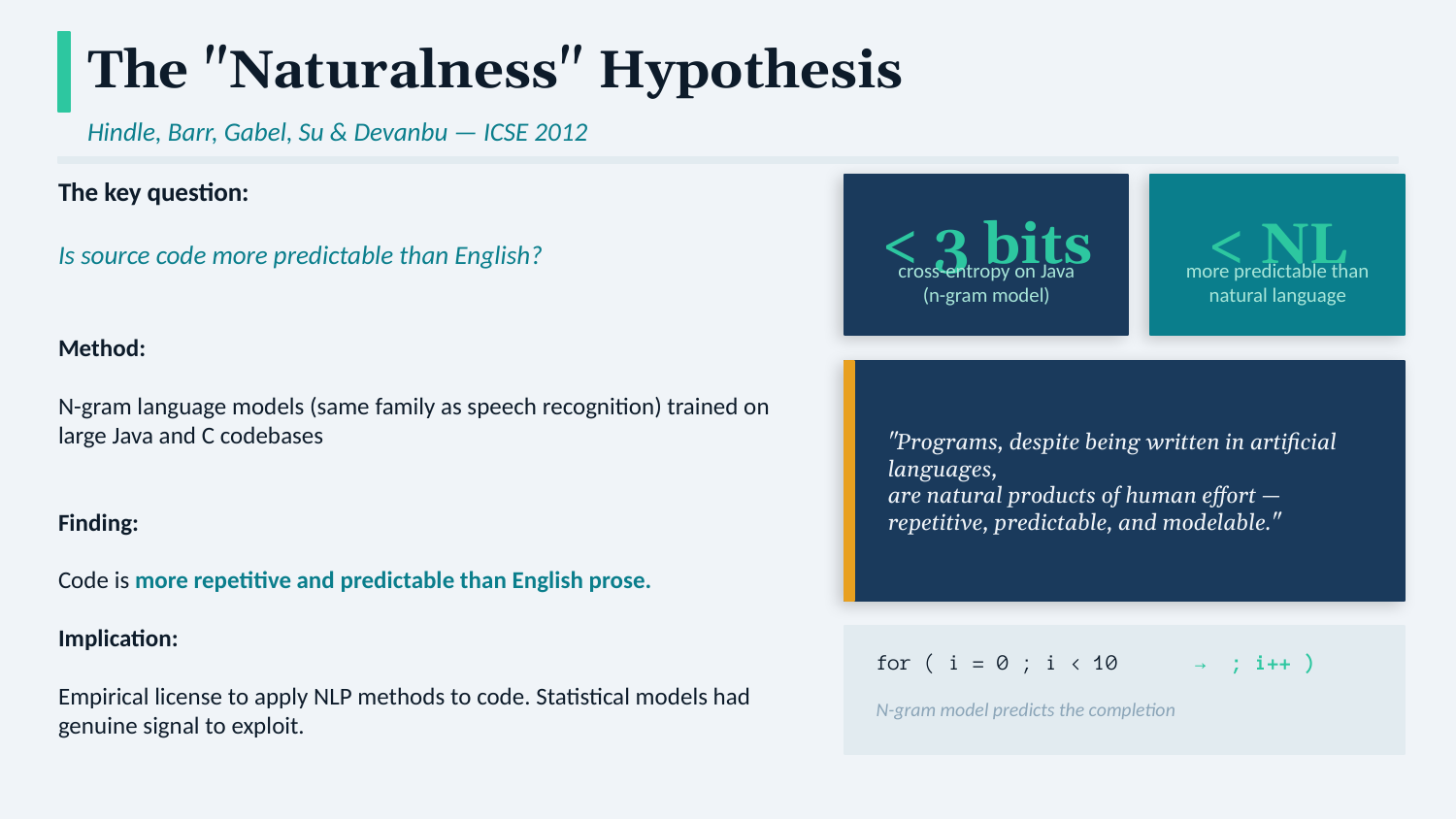

The "Naturalness" Hypothesis

Hindle, Barr, Gabel, Su & Devanbu — ICSE 2012

The key question:

Is source code more predictable than English?

Method:

N-gram language models (same family as speech recognition) trained on large Java and C codebases

Finding:

Code is more repetitive and predictable than English prose.

Implication:

Empirical license to apply NLP methods to code. Statistical models had genuine signal to exploit.

< 3 bits
< NL
cross-entropy on Java
(n-gram model)
more predictable than
natural language

"Programs, despite being written in artificial languages,
are natural products of human effort —
repetitive, predictable, and modelable."

for ( i = 0 ; i < 10
→  ; i++ )
N-gram model predicts the completion